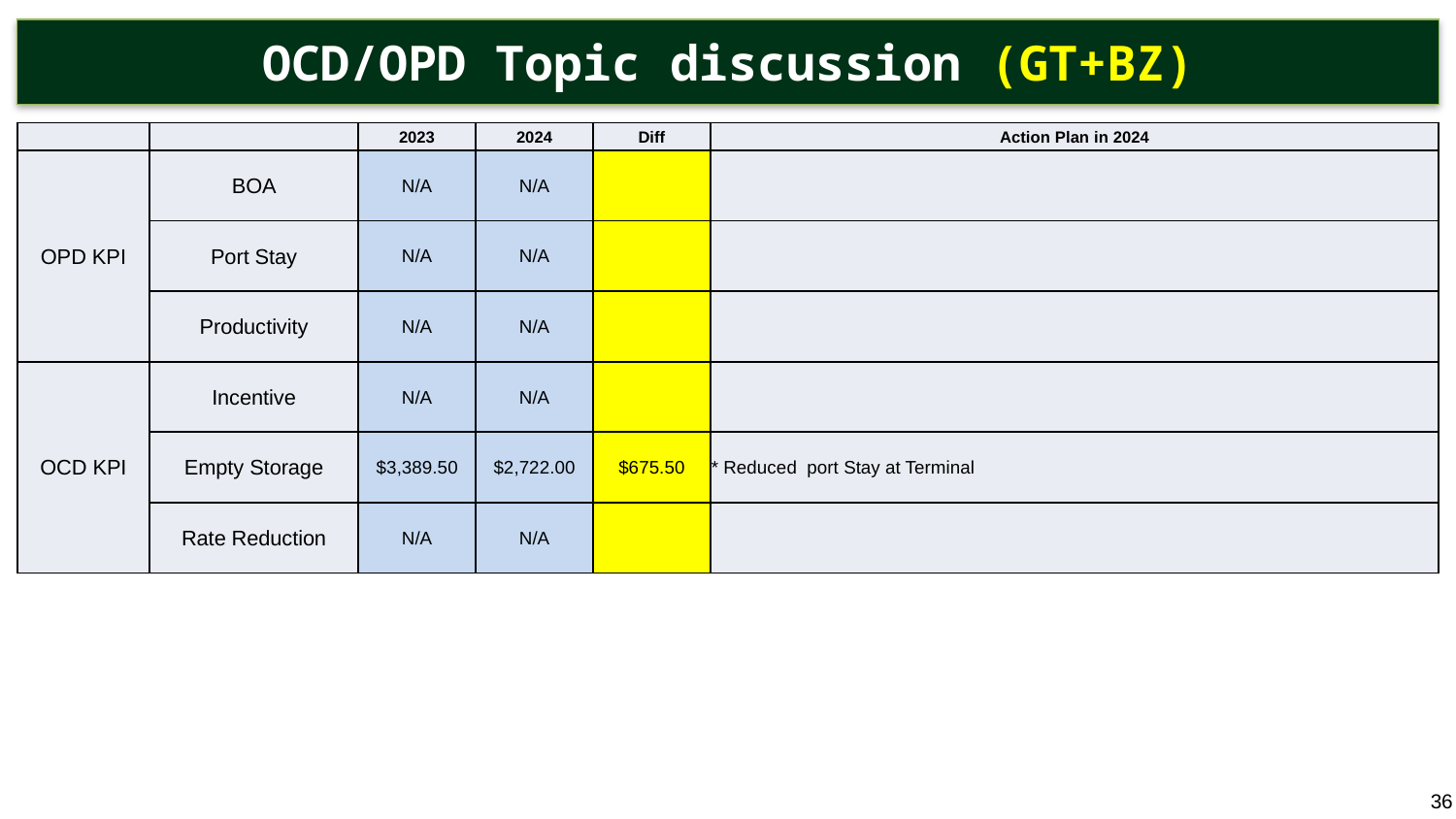

OCD/OPD Topic discussion (GT+BZ)
|  |  | 2023 | 2024 | Diff | Action Plan in 2024 |
| --- | --- | --- | --- | --- | --- |
| OPD KPI | BOA | N/A | N/A |  |  |
|  | Port Stay | N/A | N/A |  |  |
|  | Productivity | N/A | N/A |  |  |
| OCD KPI | Incentive | N/A | N/A |  |  |
|  | Empty Storage | $3,389.50 | $2,722.00 | $675.50 | \* Reduced port Stay at Terminal |
|  | Rate Reduction | N/A | N/A |  |  |
36